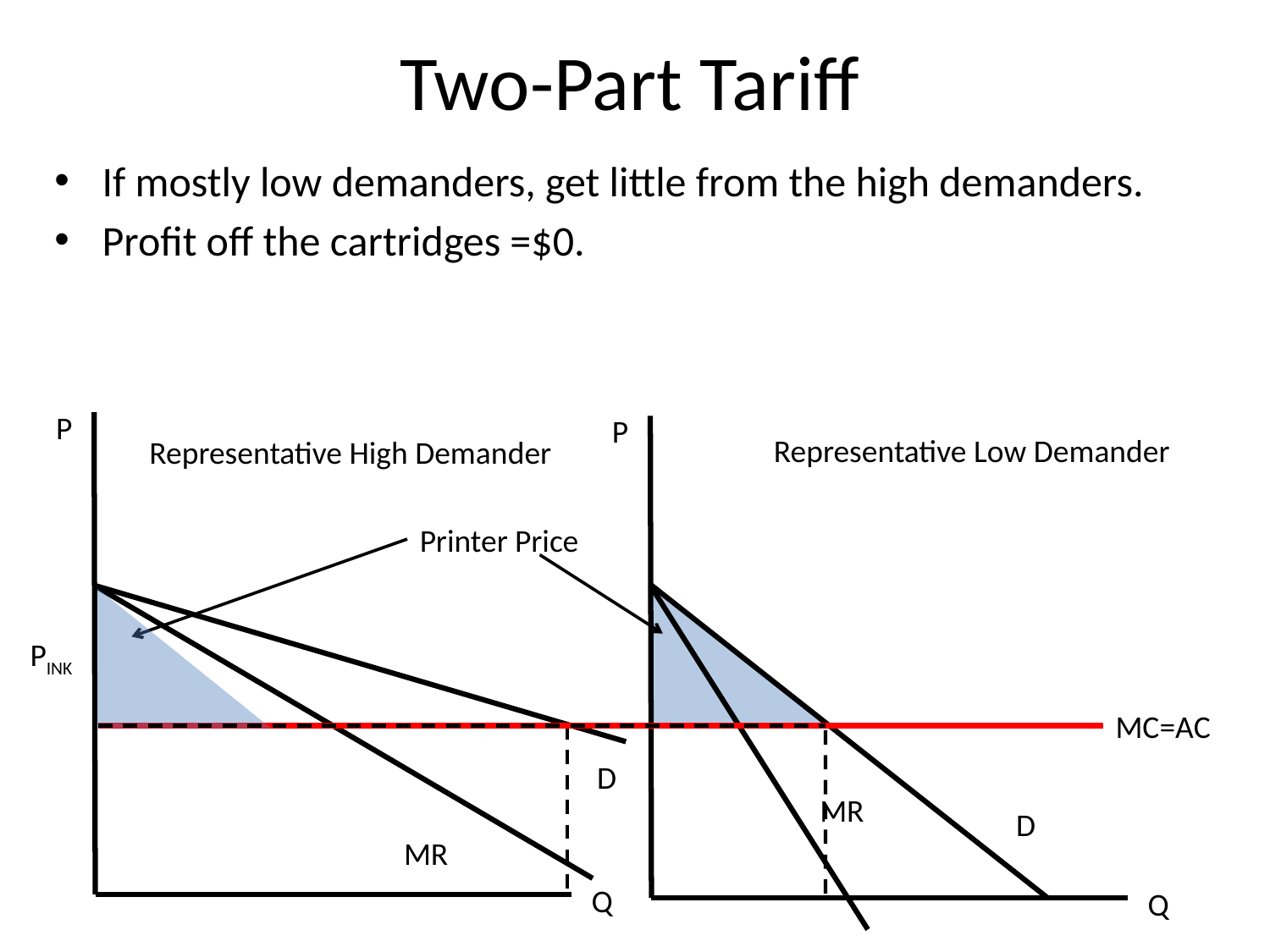

# Two-Part Tariff
If mostly low demanders, get little from the high demanders.
Profit off the cartridges =$0.
P
P
Representative Low Demander
Representative High Demander
Printer Price

PINK
MC=AC
D
MR
D
MR
Q
Q